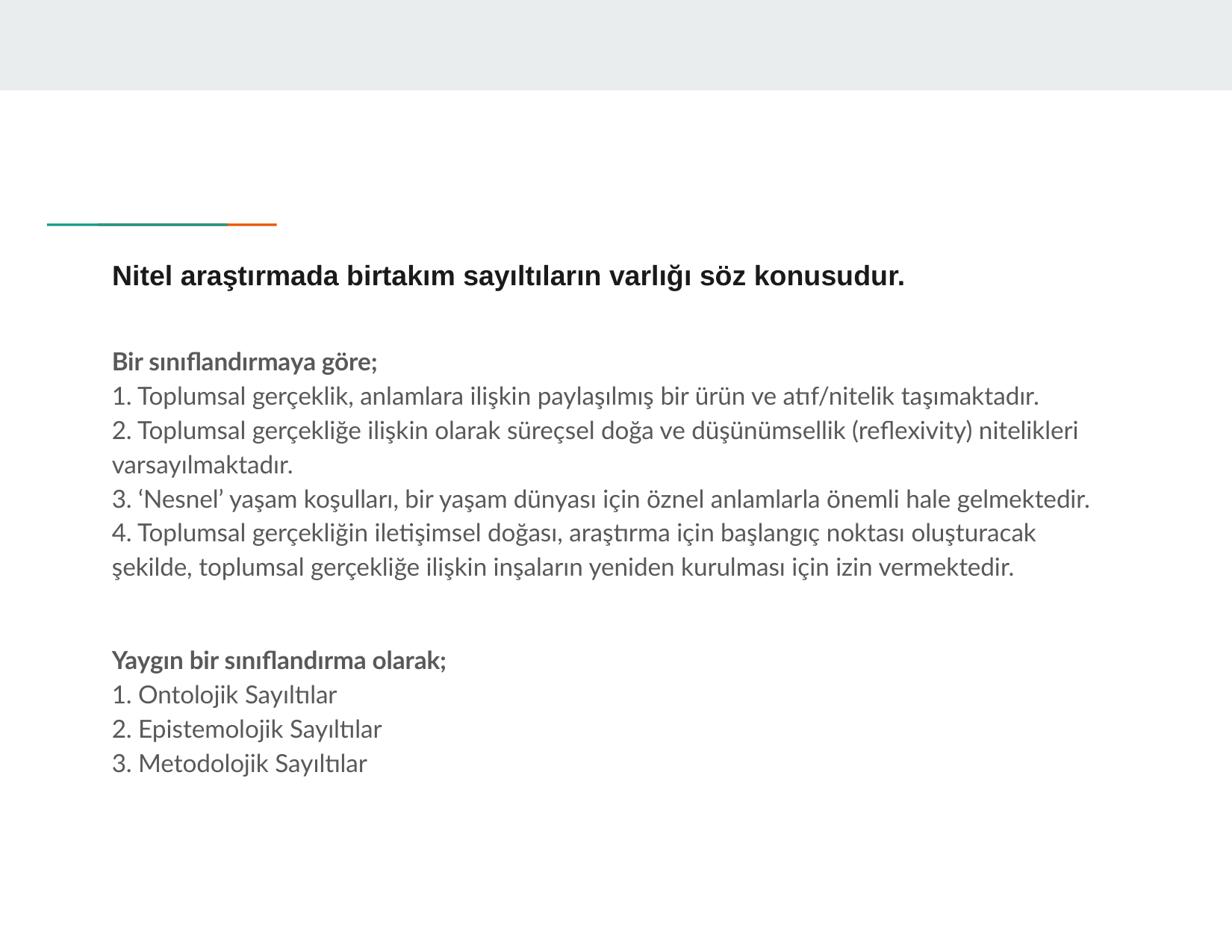

# Nitel araştırmada birtakım sayıltıların varlığı söz konusudur.
Bir sınıflandırmaya göre;
1. Toplumsal gerçeklik, anlamlara ilişkin paylaşılmış bir ürün ve atıf/nitelik taşımaktadır.
2. Toplumsal gerçekliğe ilişkin olarak süreçsel doğa ve düşünümsellik (reflexivity) nitelikleri varsayılmaktadır.
3. ‘Nesnel’ yaşam koşulları, bir yaşam dünyası için öznel anlamlarla önemli hale gelmektedir.
4. Toplumsal gerçekliğin iletişimsel doğası, araştırma için başlangıç noktası oluşturacak şekilde, toplumsal gerçekliğe ilişkin inşaların yeniden kurulması için izin vermektedir.
Yaygın bir sınıflandırma olarak;
1. Ontolojik Sayıltılar
2. Epistemolojik Sayıltılar
3. Metodolojik Sayıltılar